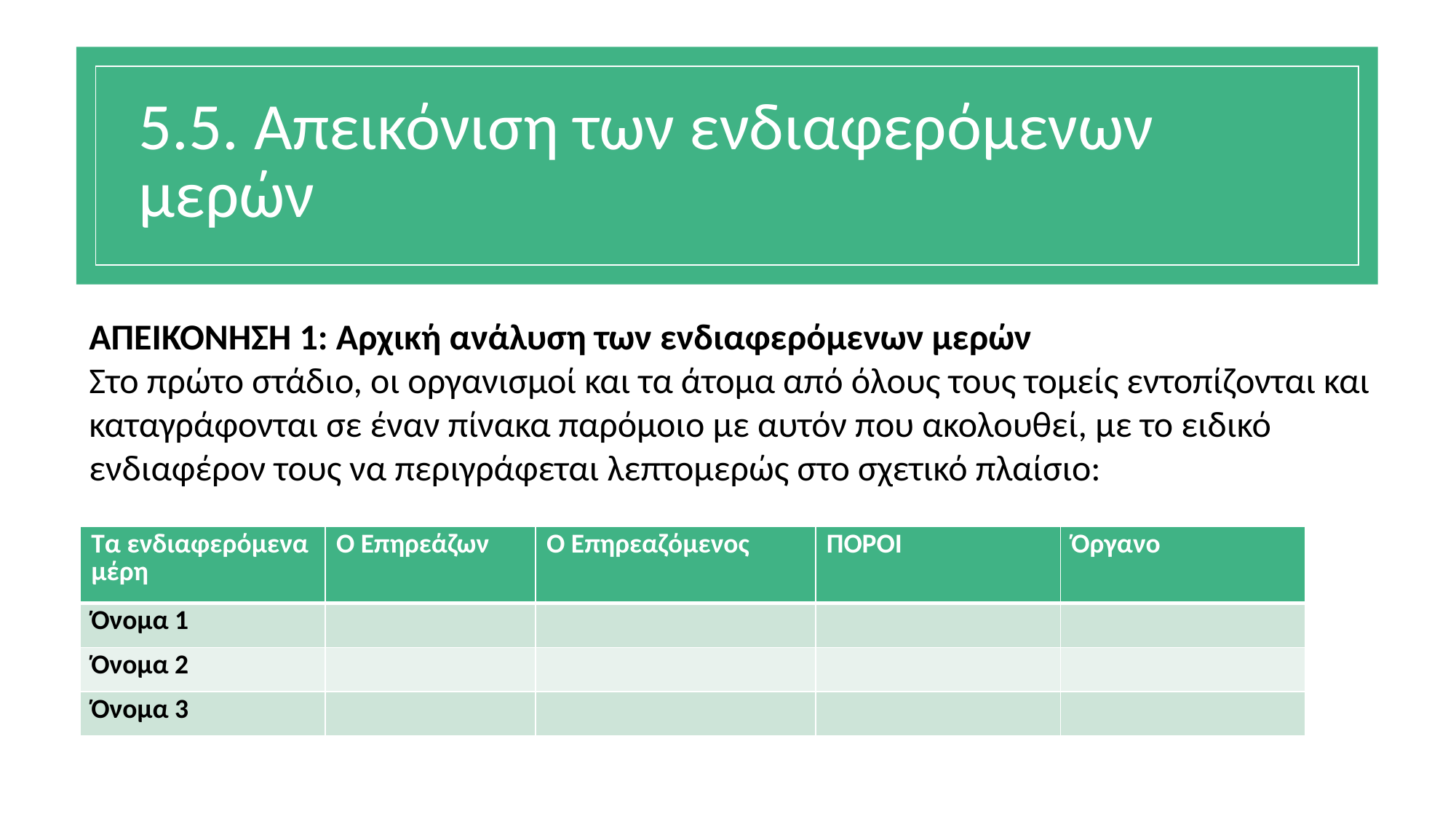

# 5.5. Απεικόνιση των ενδιαφερόμενων μερών
ΑΠΕΙΚΟΝΗΣΗ 1: Αρχική ανάλυση των ενδιαφερόμενων μερών
Στο πρώτο στάδιο, οι οργανισμοί και τα άτομα από όλους τους τομείς εντοπίζονται και καταγράφονται σε έναν πίνακα παρόμοιο με αυτόν που ακολουθεί, με το ειδικό ενδιαφέρον τους να περιγράφεται λεπτομερώς στο σχετικό πλαίσιο:
| Τα ενδιαφερόμενα μέρη | Ο Επηρεάζων | Ο Επηρεαζόμενος | ΠΟΡΟΙ | Όργανο |
| --- | --- | --- | --- | --- |
| Όνομα 1 |  |  |  |  |
| Όνομα 2 |  |  |  |  |
| Όνομα 3 |  |  |  |  |